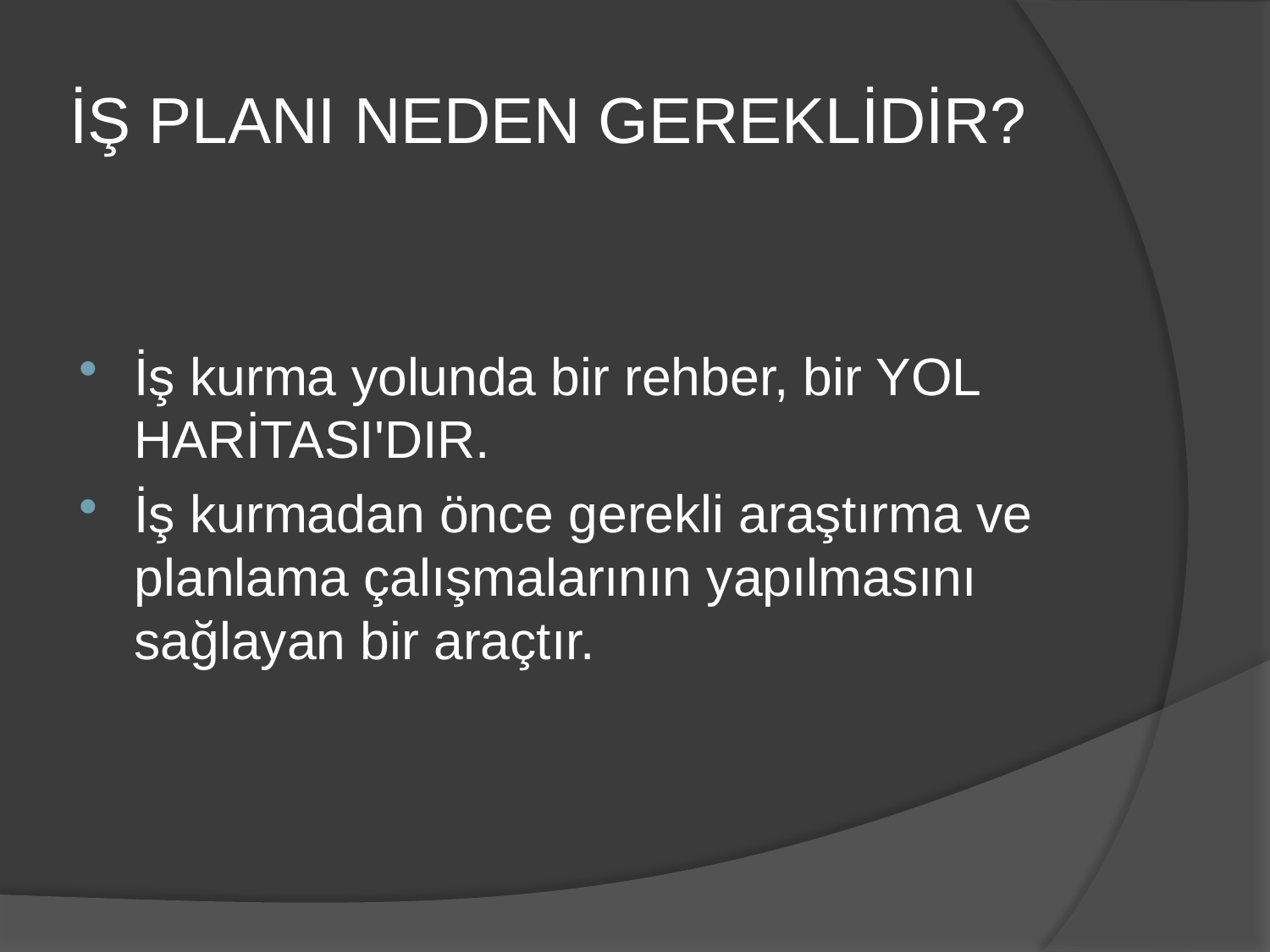

# İŞ PLANI NEDEN GEREKLİDİR?
İş kurma yolunda bir rehber, bir YOL HARİTASI'DIR.
İş kurmadan önce gerekli araştırma ve planlama çalışmalarının yapılmasını sağlayan bir araçtır.